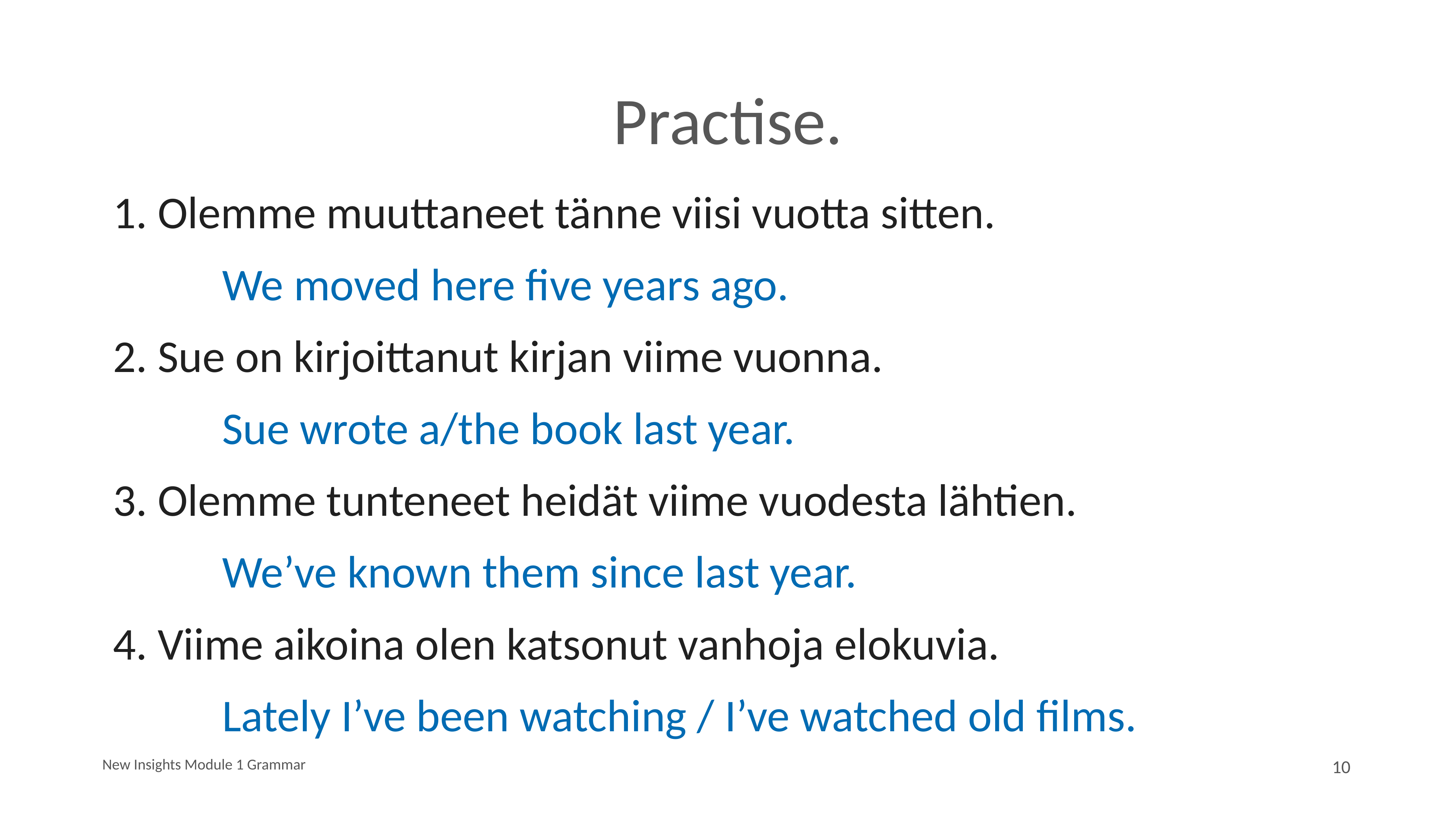

# Practise.
1. Olemme muuttaneet tänne viisi vuotta sitten.
		We moved here five years ago.
2. Sue on kirjoittanut kirjan viime vuonna.
		Sue wrote a/the book last year.
3. Olemme tunteneet heidät viime vuodesta lähtien.
		We’ve known them since last year.
4. Viime aikoina olen katsonut vanhoja elokuvia.
		Lately I’ve been watching / I’ve watched old films.

New Insights Module 1 Grammar
10